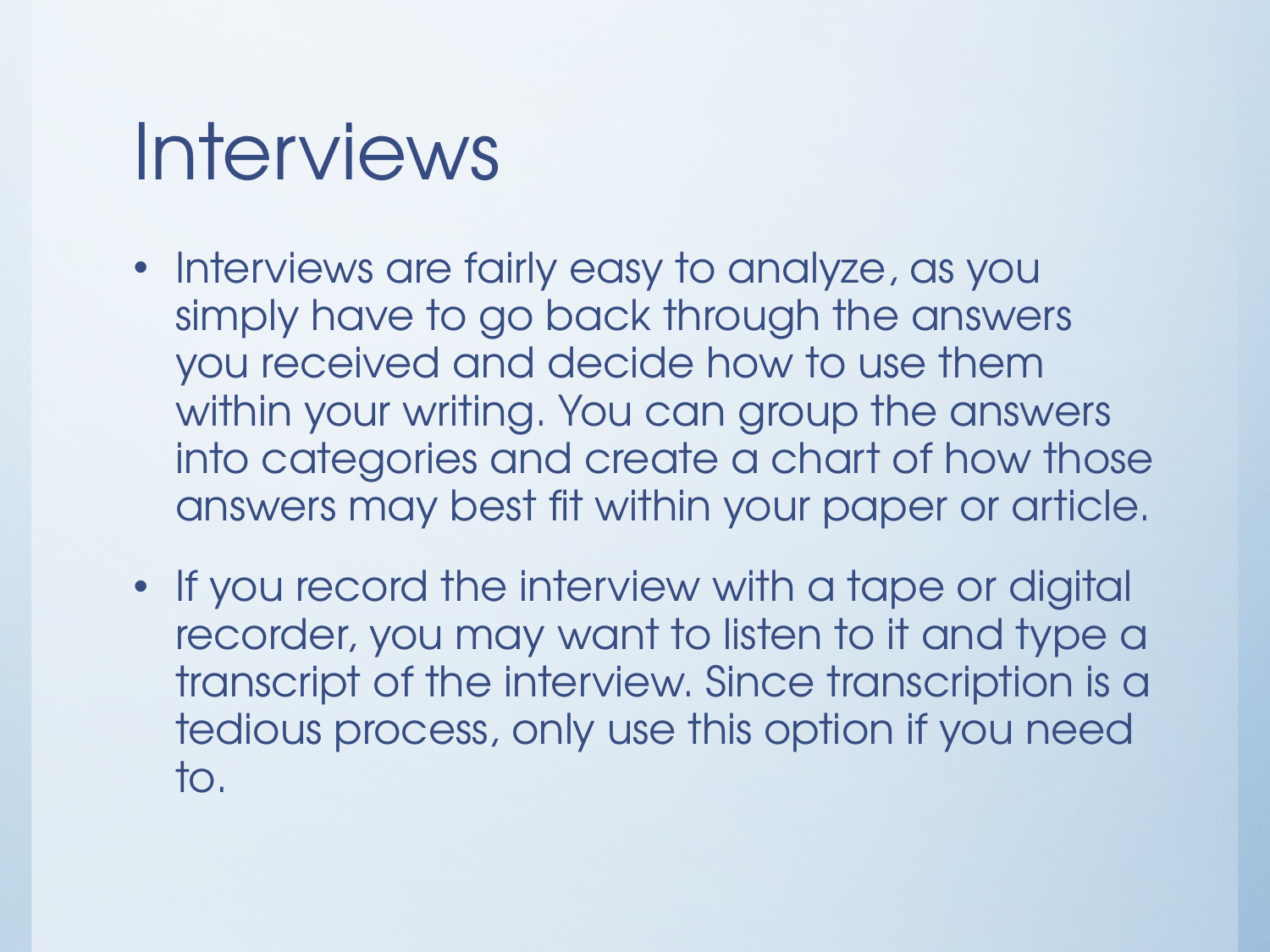

# Interviews
Interviews are fairly easy to analyze, as you simply have to go back through the answers you received and decide how to use them within your writing. You can group the answers into categories and create a chart of how those answers may best fit within your paper or article.
If you record the interview with a tape or digital recorder, you may want to listen to it and type a transcript of the interview. Since transcription is a tedious process, only use this option if you need to.